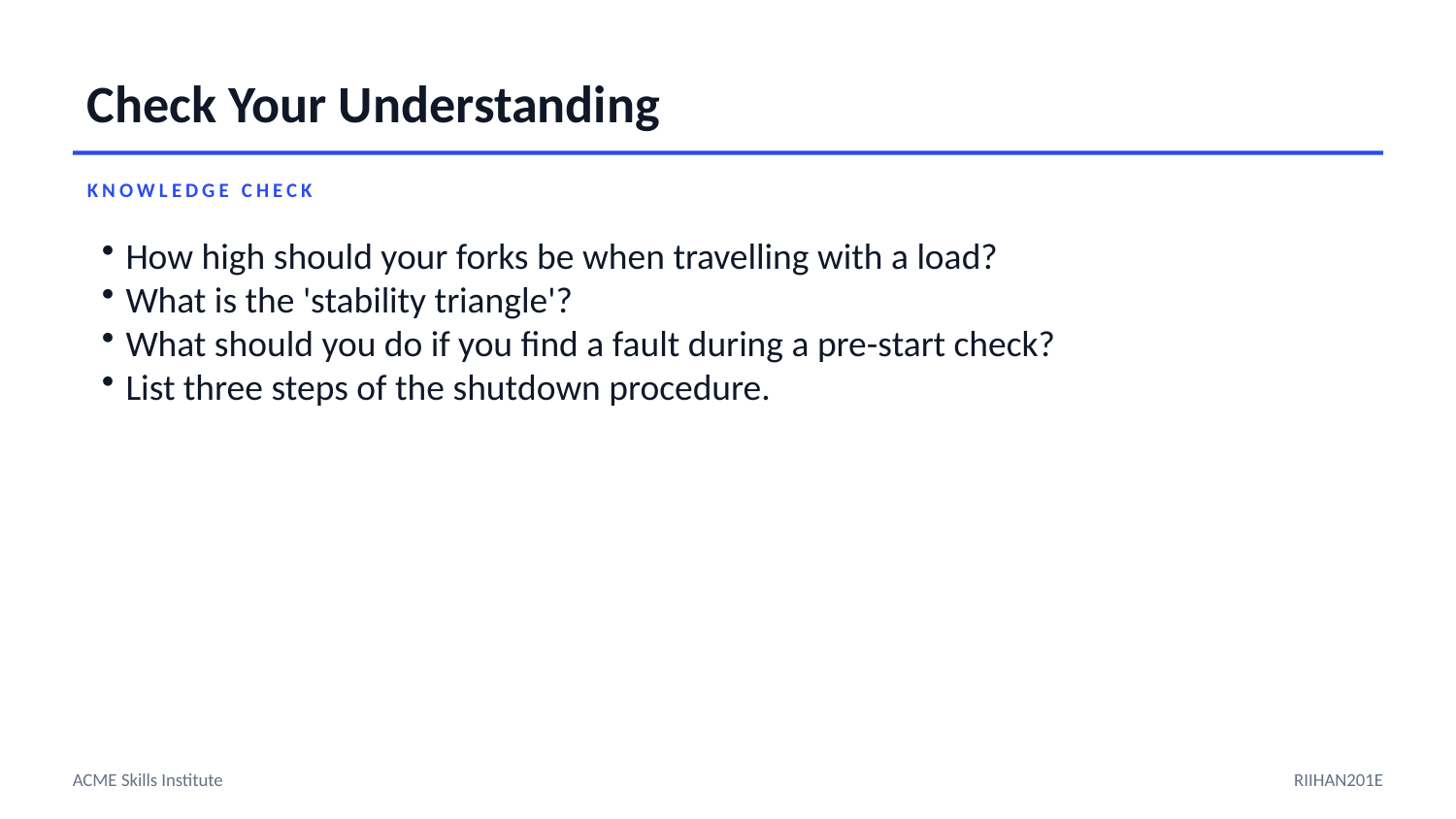

Check Your Understanding

KNOWLEDGE CHECK
How high should your forks be when travelling with a load?
What is the 'stability triangle'?
What should you do if you find a fault during a pre-start check?
List three steps of the shutdown procedure.
ACME Skills Institute
RIIHAN201E